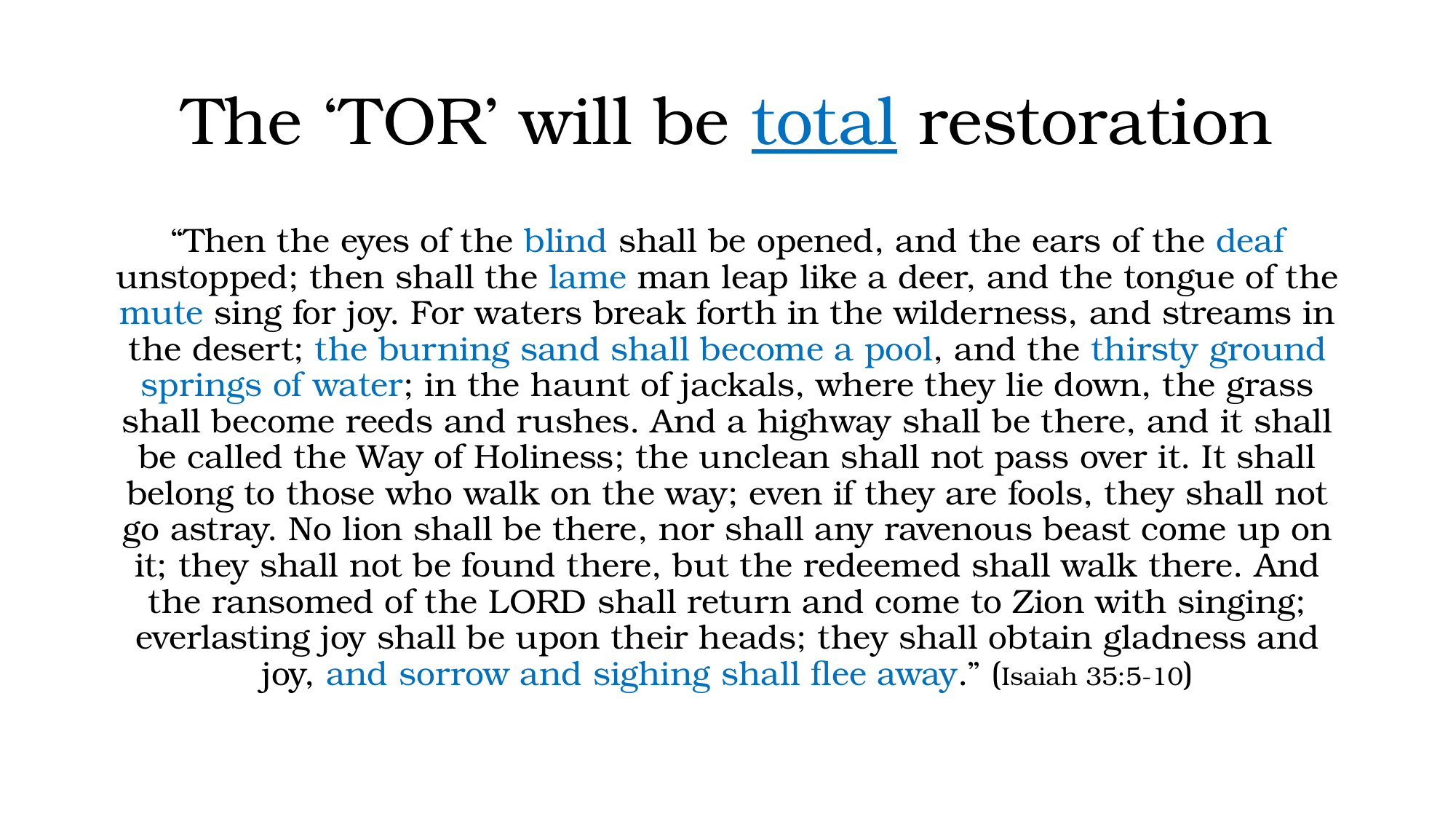

# The ‘TOR’ will be total restoration
“Then the eyes of the blind shall be opened, and the ears of the deaf unstopped; then shall the lame man leap like a deer, and the tongue of the mute sing for joy. For waters break forth in the wilderness, and streams in the desert; the burning sand shall become a pool, and the thirsty ground springs of water; in the haunt of jackals, where they lie down, the grass shall become reeds and rushes. And a highway shall be there, and it shall be called the Way of Holiness; the unclean shall not pass over it. It shall belong to those who walk on the way; even if they are fools, they shall not go astray. No lion shall be there, nor shall any ravenous beast come up on it; they shall not be found there, but the redeemed shall walk there. And the ransomed of the LORD shall return and come to Zion with singing; everlasting joy shall be upon their heads; they shall obtain gladness and joy, and sorrow and sighing shall flee away.” (Isaiah 35:5-10)